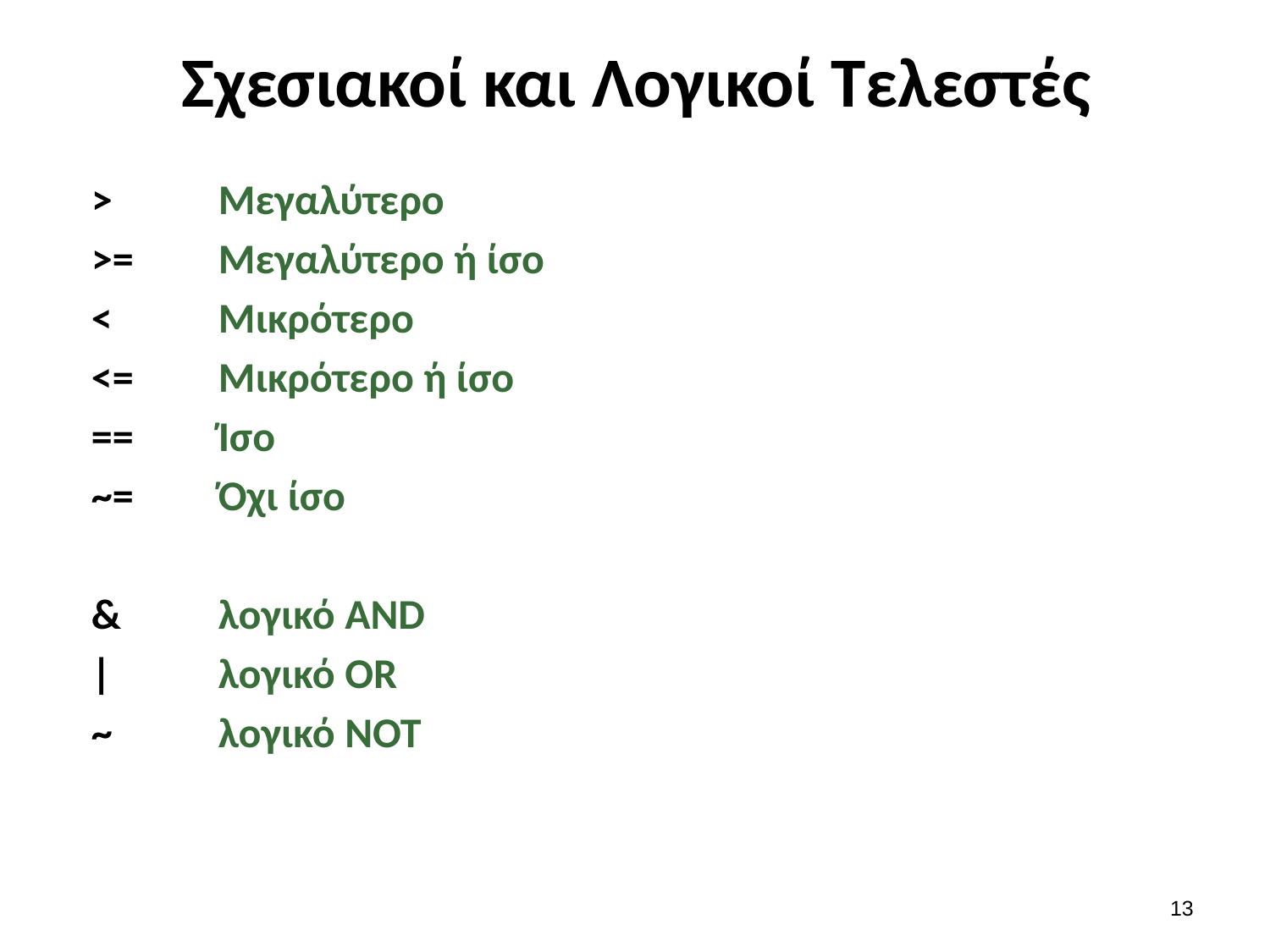

# Σχεσιακοί και Λογικοί Τελεστές
>	Μεγαλύτερο
>=	Μεγαλύτερο ή ίσο
<	Μικρότερο
<=	Μικρότερο ή ίσο
==	Ίσο
~=	Όχι ίσο

&	λογικό AND
|	λογικό OR
~	λογικό NOT
13